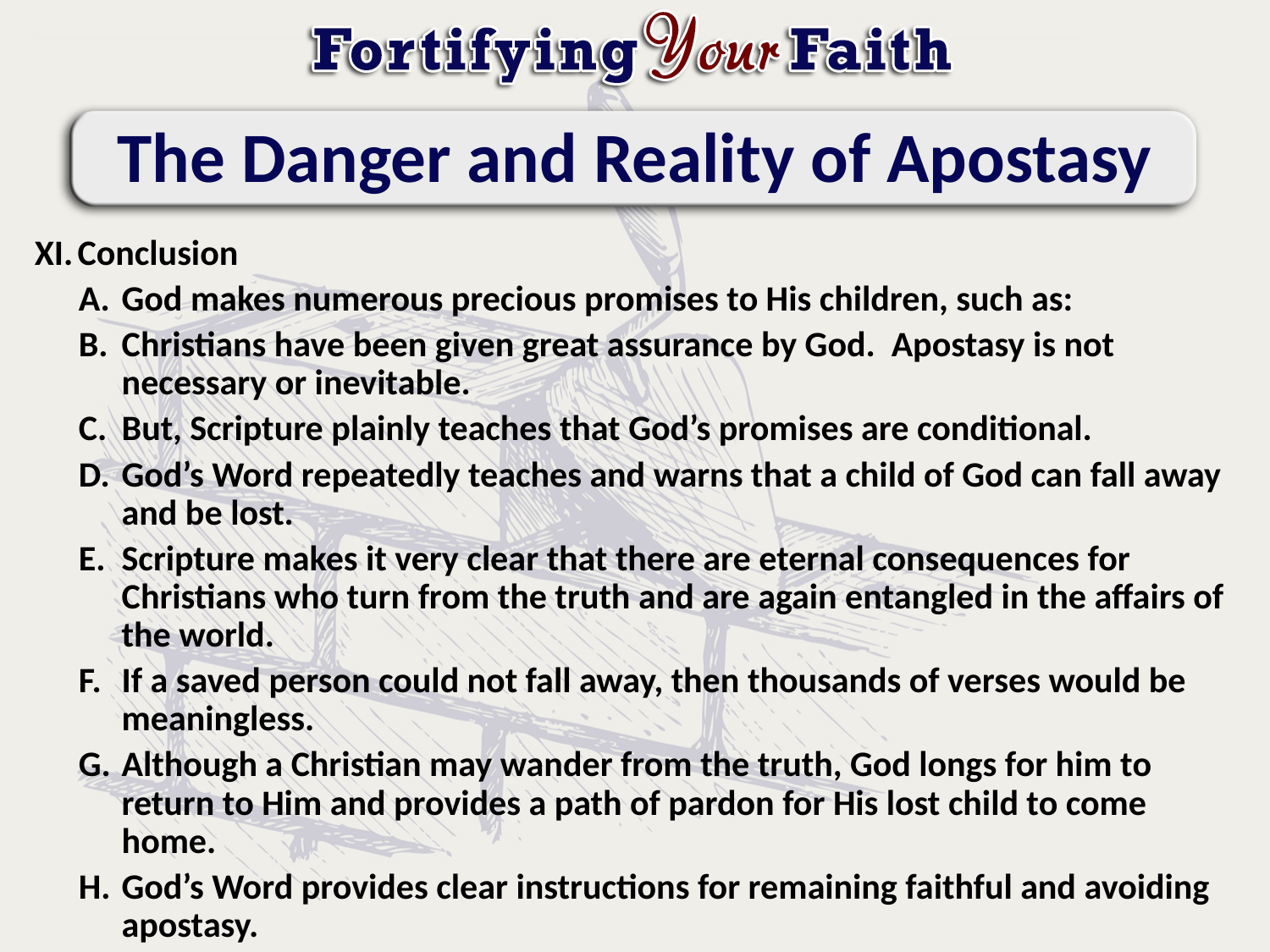

# The Danger and Reality of Apostasy
Conclusion
God makes numerous precious promises to His children, such as:
Christians have been given great assurance by God.  Apostasy is not necessary or inevitable.
But, Scripture plainly teaches that God’s promises are conditional.
God’s Word repeatedly teaches and warns that a child of God can fall away and be lost.
Scripture makes it very clear that there are eternal consequences for Christians who turn from the truth and are again entangled in the affairs of the world.
If a saved person could not fall away, then thousands of verses would be meaningless.
Although a Christian may wander from the truth, God longs for him to return to Him and provides a path of pardon for His lost child to come home.
God’s Word provides clear instructions for remaining faithful and avoiding apostasy.